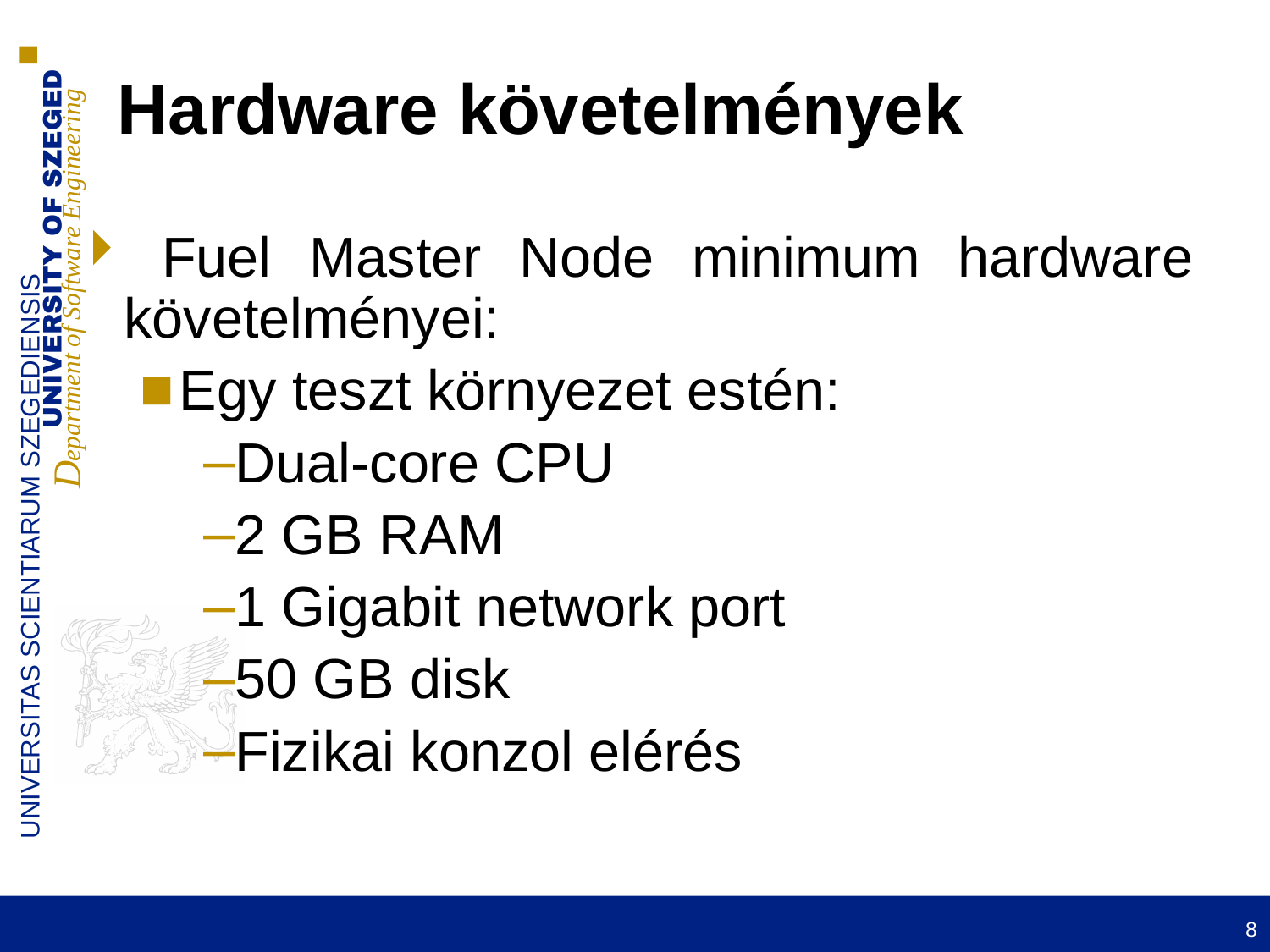

# Hardware követelmények
 Fuel Master Node minimum hardware követelményei:
Egy teszt környezet estén:
Dual-core CPU
2 GB RAM
1 Gigabit network port
50 GB disk
Fizikai konzol elérés
8